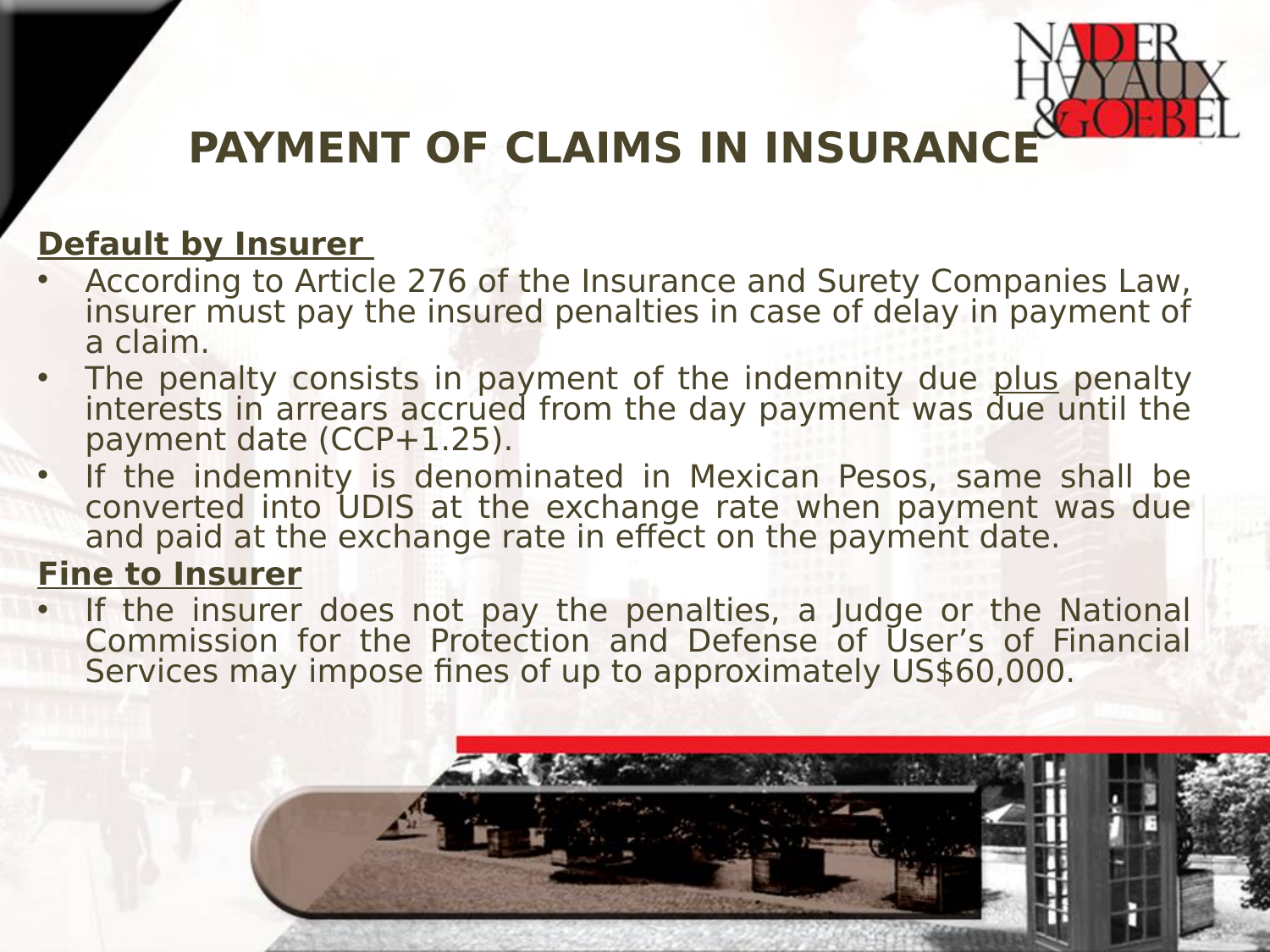

# PAYMENT OF CLAIMS IN INSURANCE

Default by Insurer
According to Article 276 of the Insurance and Surety Companies Law, insurer must pay the insured penalties in case of delay in payment of a claim.
The penalty consists in payment of the indemnity due plus penalty interests in arrears accrued from the day payment was due until the payment date (CCP+1.25).
If the indemnity is denominated in Mexican Pesos, same shall be converted into UDIS at the exchange rate when payment was due and paid at the exchange rate in effect on the payment date.
Fine to Insurer
If the insurer does not pay the penalties, a Judge or the National Commission for the Protection and Defense of User’s of Financial Services may impose fines of up to approximately US$60,000.